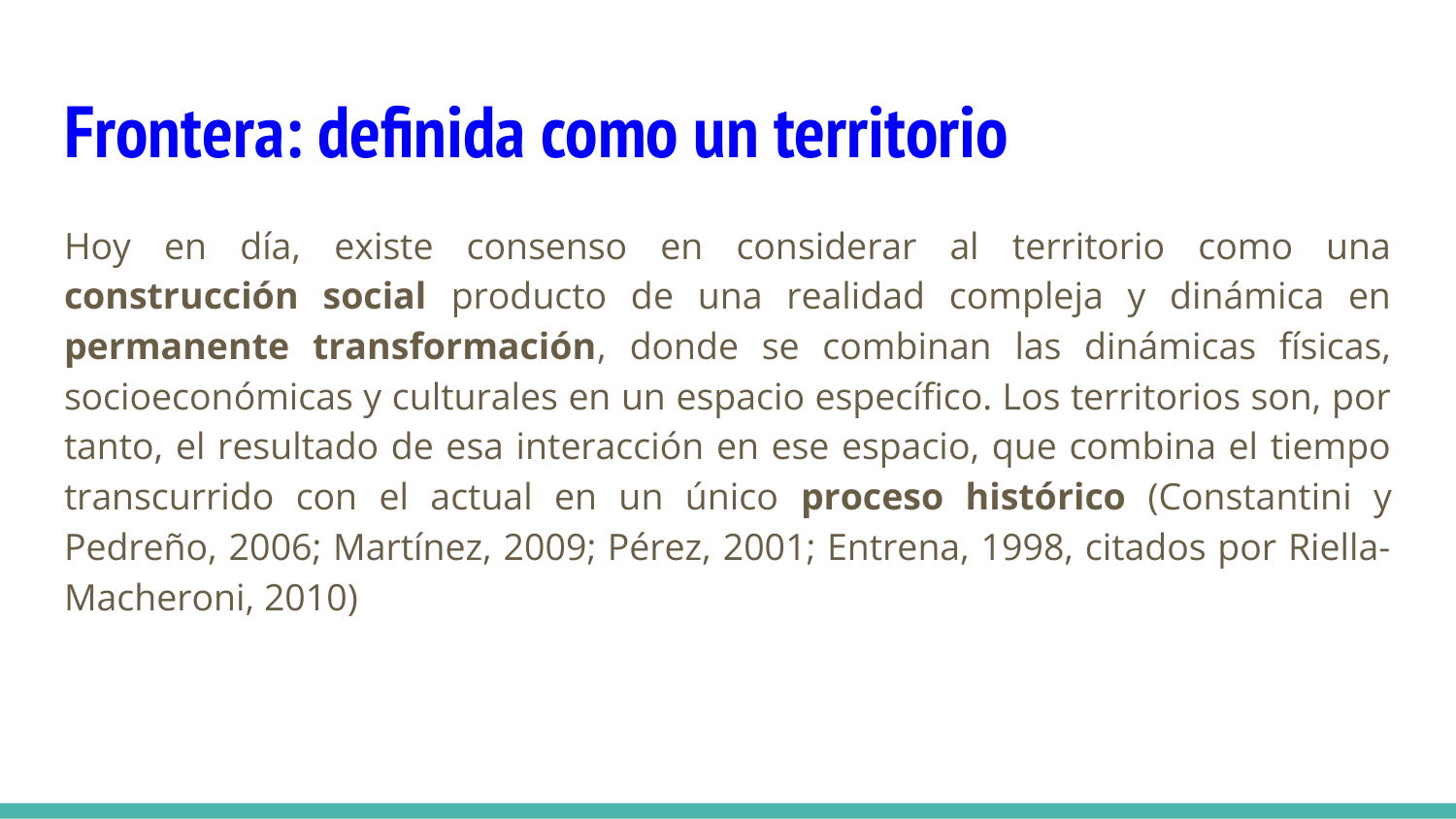

# Frontera: definida como un territorio
Hoy en día, existe consenso en considerar al territorio como una construcción social producto de una realidad compleja y dinámica en permanente transformación, donde se combinan las dinámicas físicas, socioeconómicas y culturales en un espacio específico. Los territorios son, por tanto, el resultado de esa interacción en ese espacio, que combina el tiempo transcurrido con el actual en un único proceso histórico (Constantini y Pedreño, 2006; Martínez, 2009; Pérez, 2001; Entrena, 1998, citados por Riella-Macheroni, 2010)